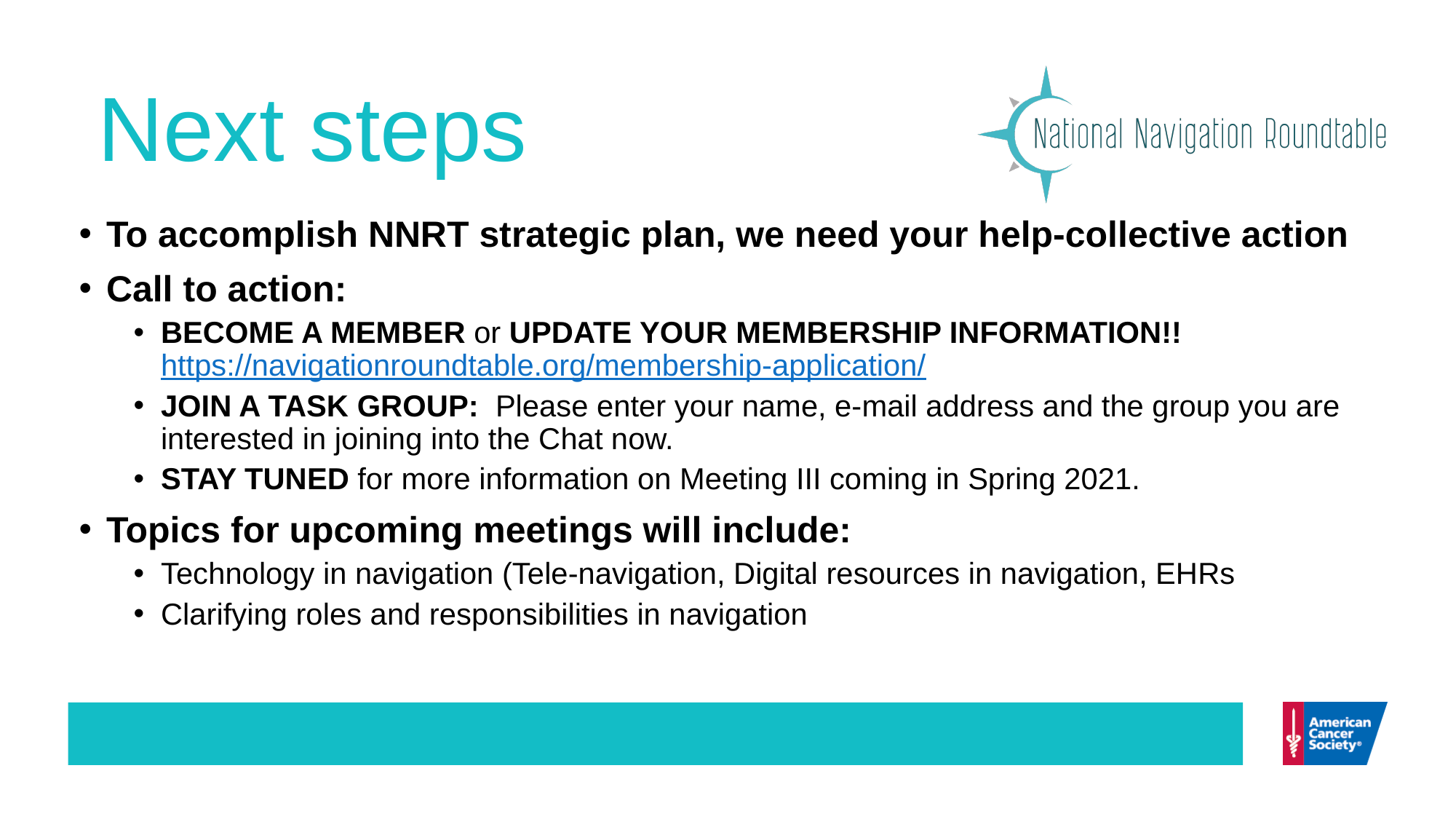

# Next steps
To accomplish NNRT strategic plan, we need your help-collective action
Call to action:
BECOME A MEMBER or UPDATE YOUR MEMBERSHIP INFORMATION!! https://navigationroundtable.org/membership-application/
JOIN A TASK GROUP:  Please enter your name, e-mail address and the group you are interested in joining into the Chat now.
STAY TUNED for more information on Meeting III coming in Spring 2021.
Topics for upcoming meetings will include:
Technology in navigation (Tele-navigation, Digital resources in navigation, EHRs
Clarifying roles and responsibilities in navigation